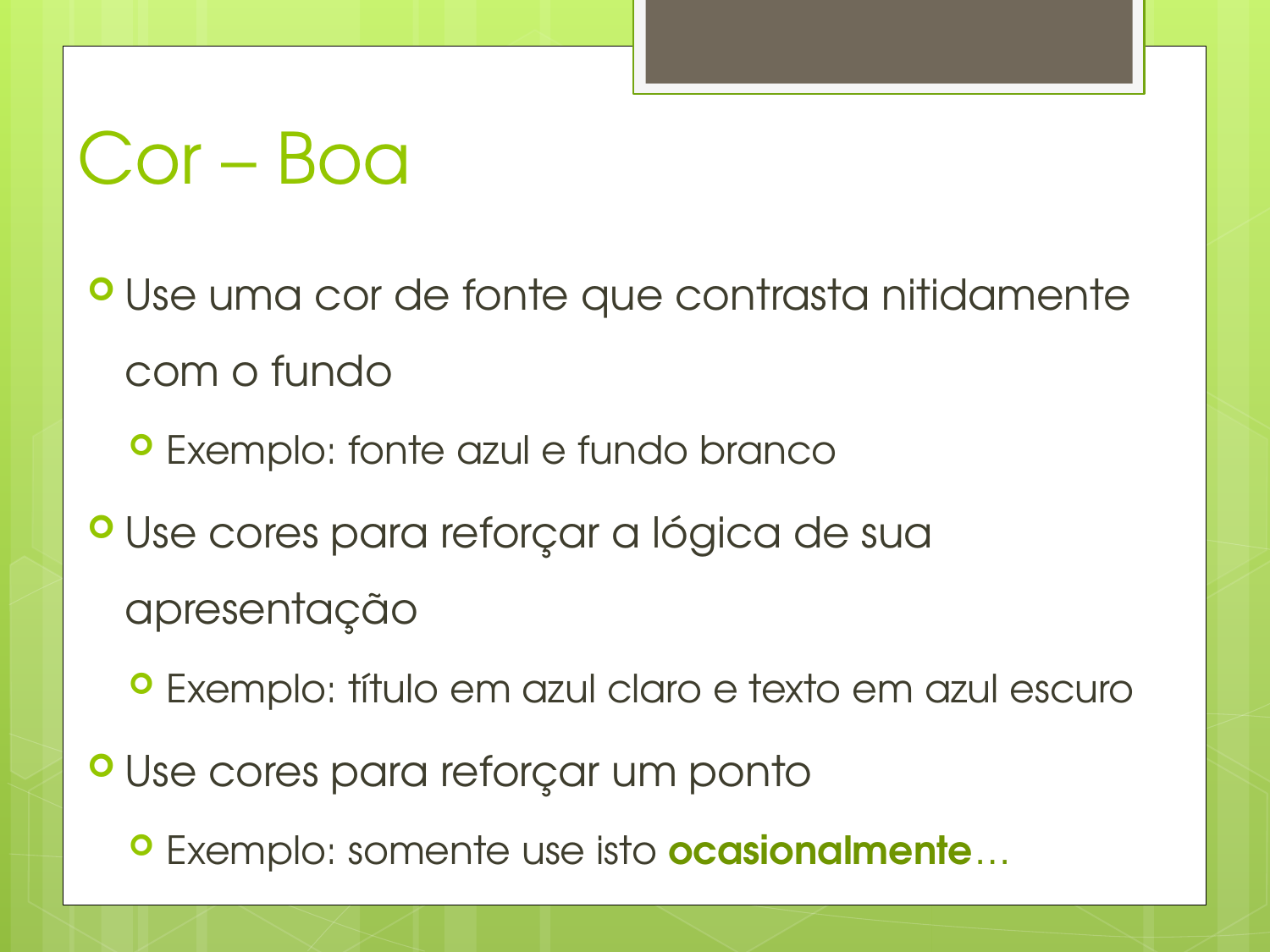

# Cor – Boa
Use uma cor de fonte que contrasta nitidamente com o fundo
Exemplo: fonte azul e fundo branco
Use cores para reforçar a lógica de sua apresentação
Exemplo: título em azul claro e texto em azul escuro
Use cores para reforçar um ponto
Exemplo: somente use isto ocasionalmente…